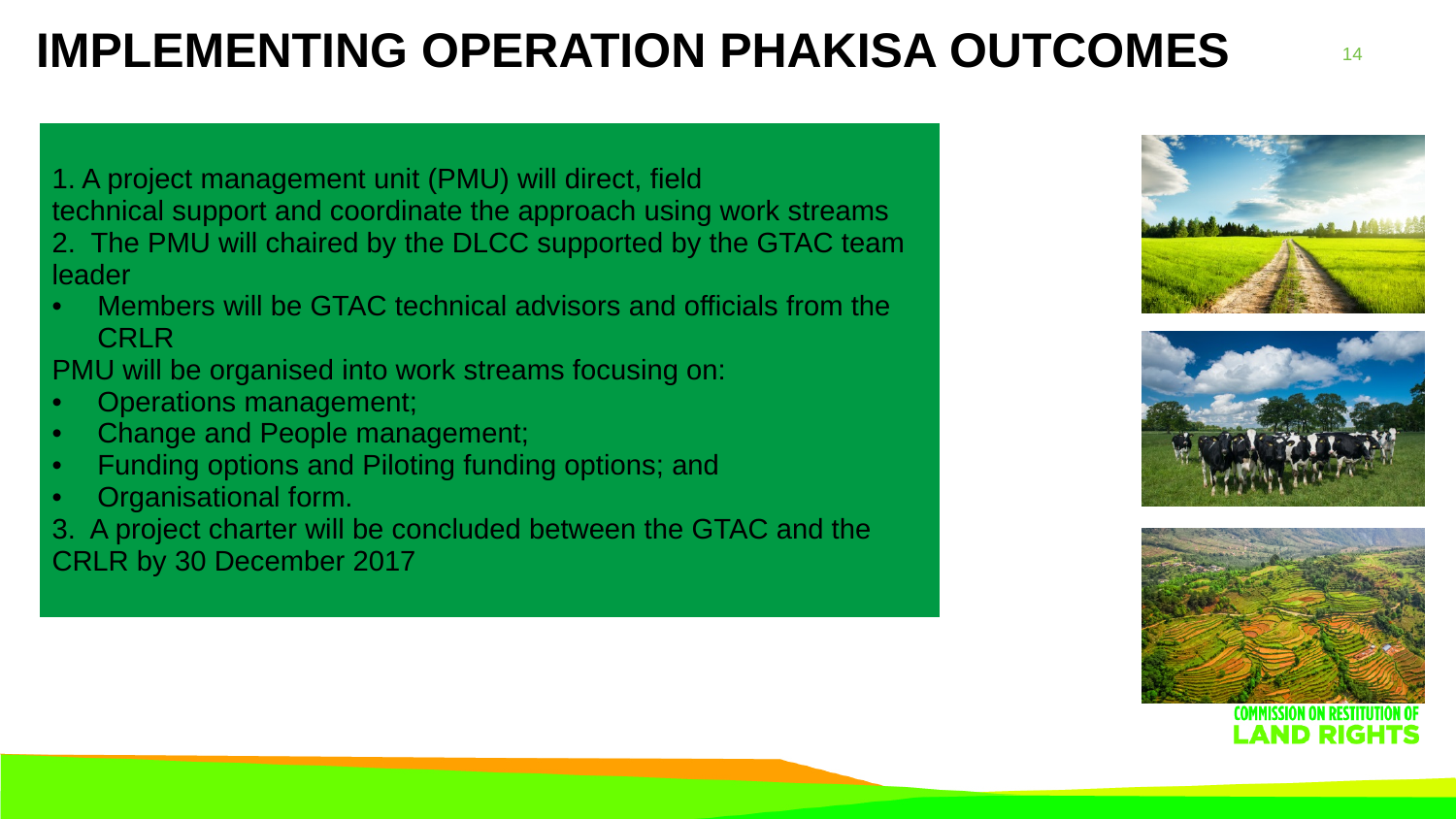

# Implementing Operation Phakisa Outcomes
| 1. A project management unit (PMU) will direct, field technical support and coordinate the approach using work streams 2. The PMU will chaired by the DLCC supported by the GTAC team leader Members will be GTAC technical advisors and officials from the CRLR PMU will be organised into work streams focusing on: Operations management; Change and People management; Funding options and Piloting funding options; and Organisational form. 3. A project charter will be concluded between the GTAC and the CRLR by 30 December 2017 |
| --- |
|  |
|  |
|  |
|  |
|  |